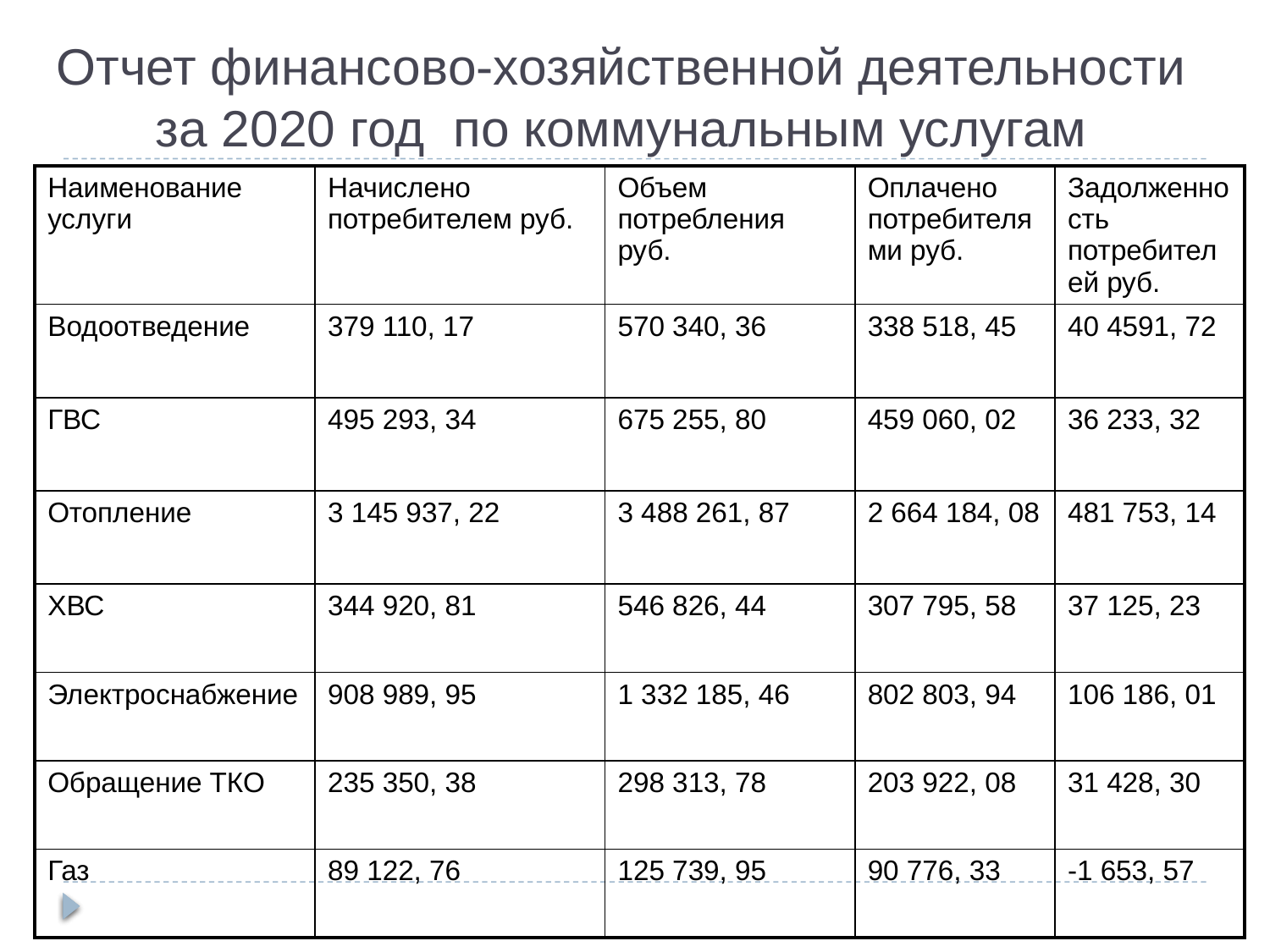

# Отчет финансово-хозяйственной деятельности за 2020 год  по коммунальным услугам
| Наименование услуги | Начислено потребителем руб. | Объем потребления руб. | Оплачено потребителями руб. | Задолженность потребителей руб. |
| --- | --- | --- | --- | --- |
| Водоотведение | 379 110, 17 | 570 340, 36 | 338 518, 45 | 40 4591, 72 |
| ГВС | 495 293, 34 | 675 255, 80 | 459 060, 02 | 36 233, 32 |
| Отопление | 3 145 937, 22 | 3 488 261, 87 | 2 664 184, 08 | 481 753, 14 |
| ХВС | 344 920, 81 | 546 826, 44 | 307 795, 58 | 37 125, 23 |
| Электроснабжение | 908 989, 95 | 1 332 185, 46 | 802 803, 94 | 106 186, 01 |
| Обращение ТКО | 235 350, 38 | 298 313, 78 | 203 922, 08 | 31 428, 30 |
| Газ | 89 122, 76 | 125 739, 95 | 90 776, 33 | -1 653, 57 |